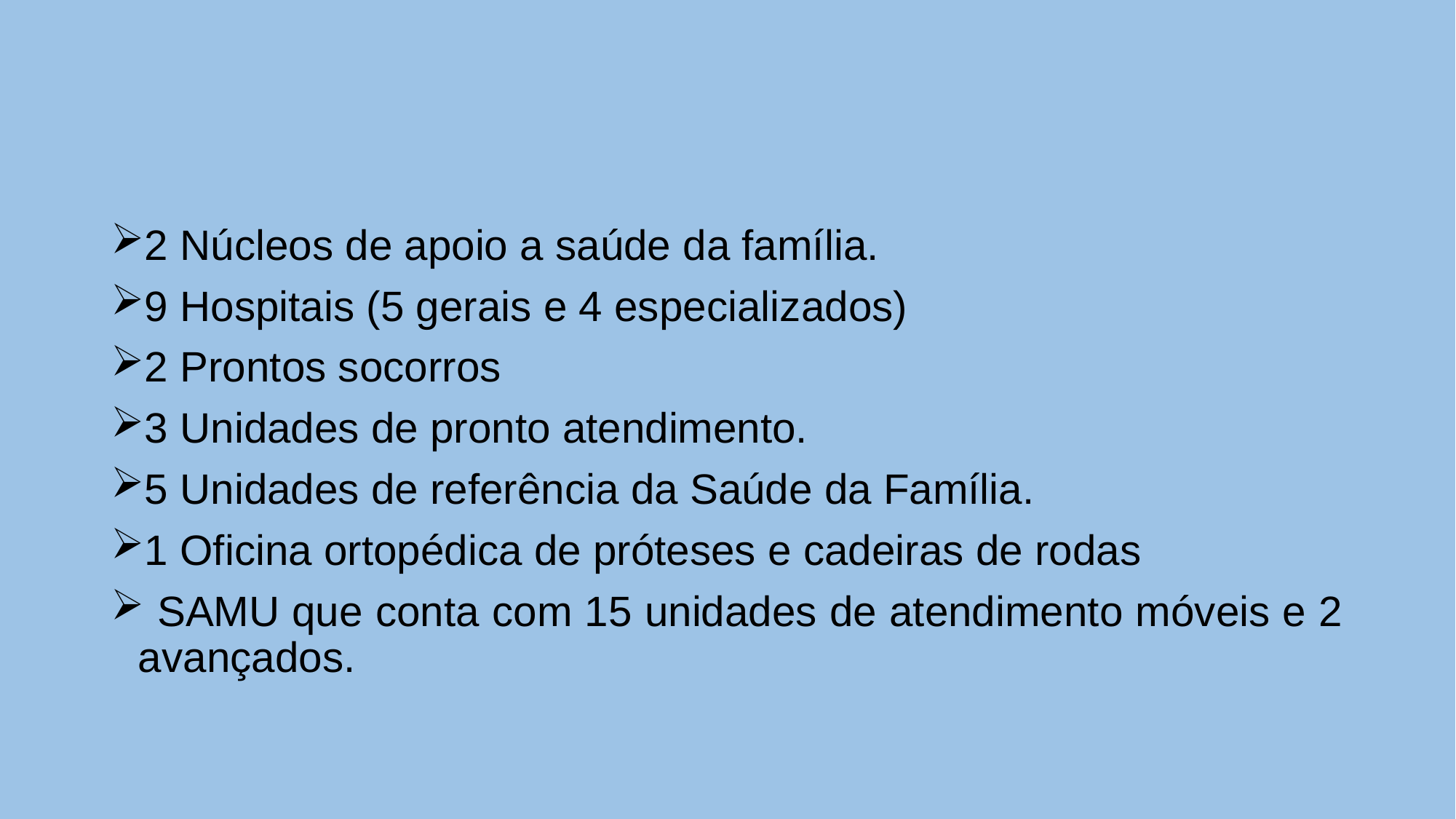

2 Núcleos de apoio a saúde da família.
9 Hospitais (5 gerais e 4 especializados)
2 Prontos socorros
3 Unidades de pronto atendimento.
5 Unidades de referência da Saúde da Família.
1 Oficina ortopédica de próteses e cadeiras de rodas
 SAMU que conta com 15 unidades de atendimento móveis e 2 avançados.